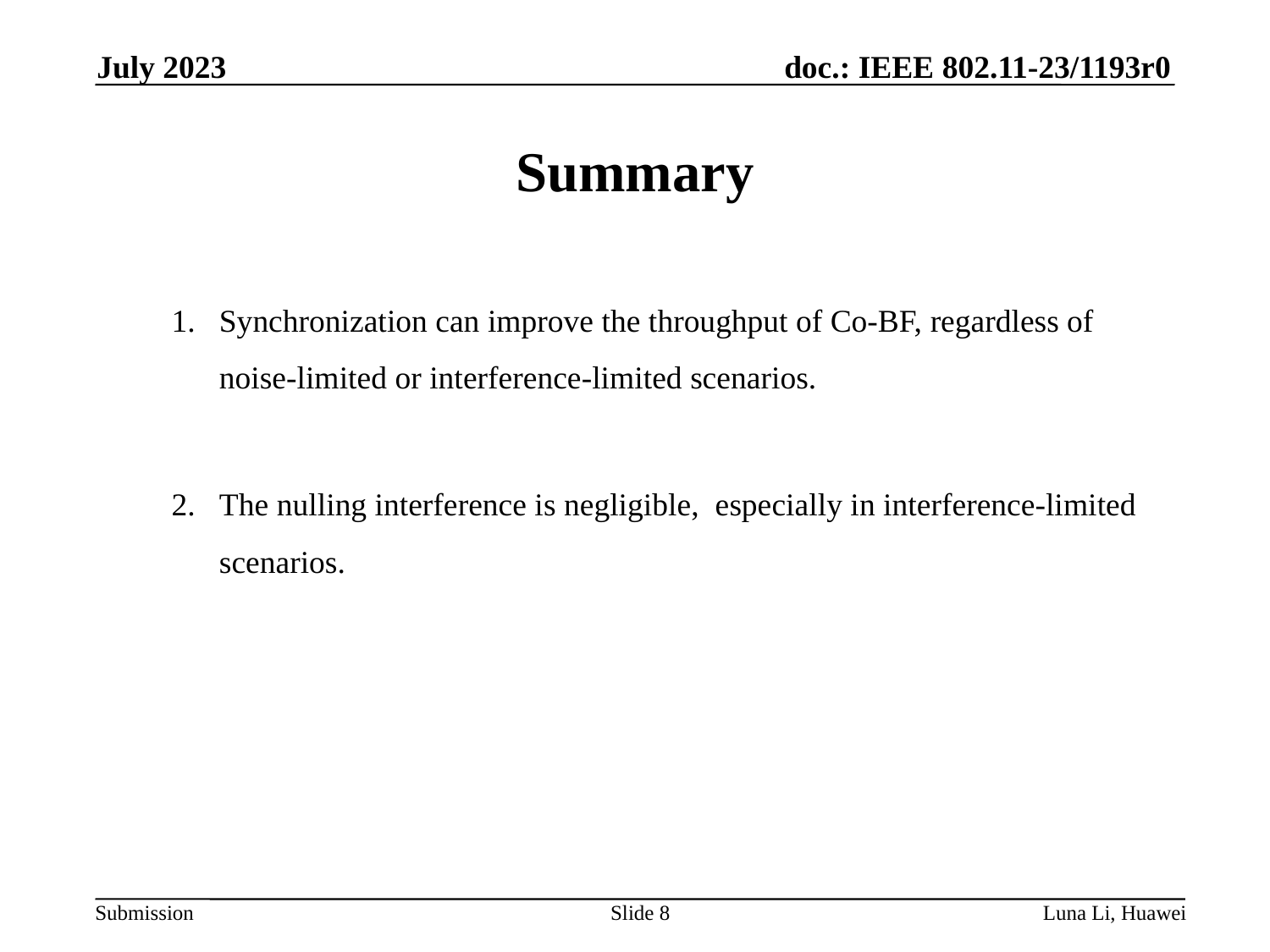

July 2023
# Summary
Synchronization can improve the throughput of Co-BF, regardless of noise-limited or interference-limited scenarios.

The nulling interference is negligible,  especially in interference-limited scenarios.
Slide 8
Luna Li, Huawei